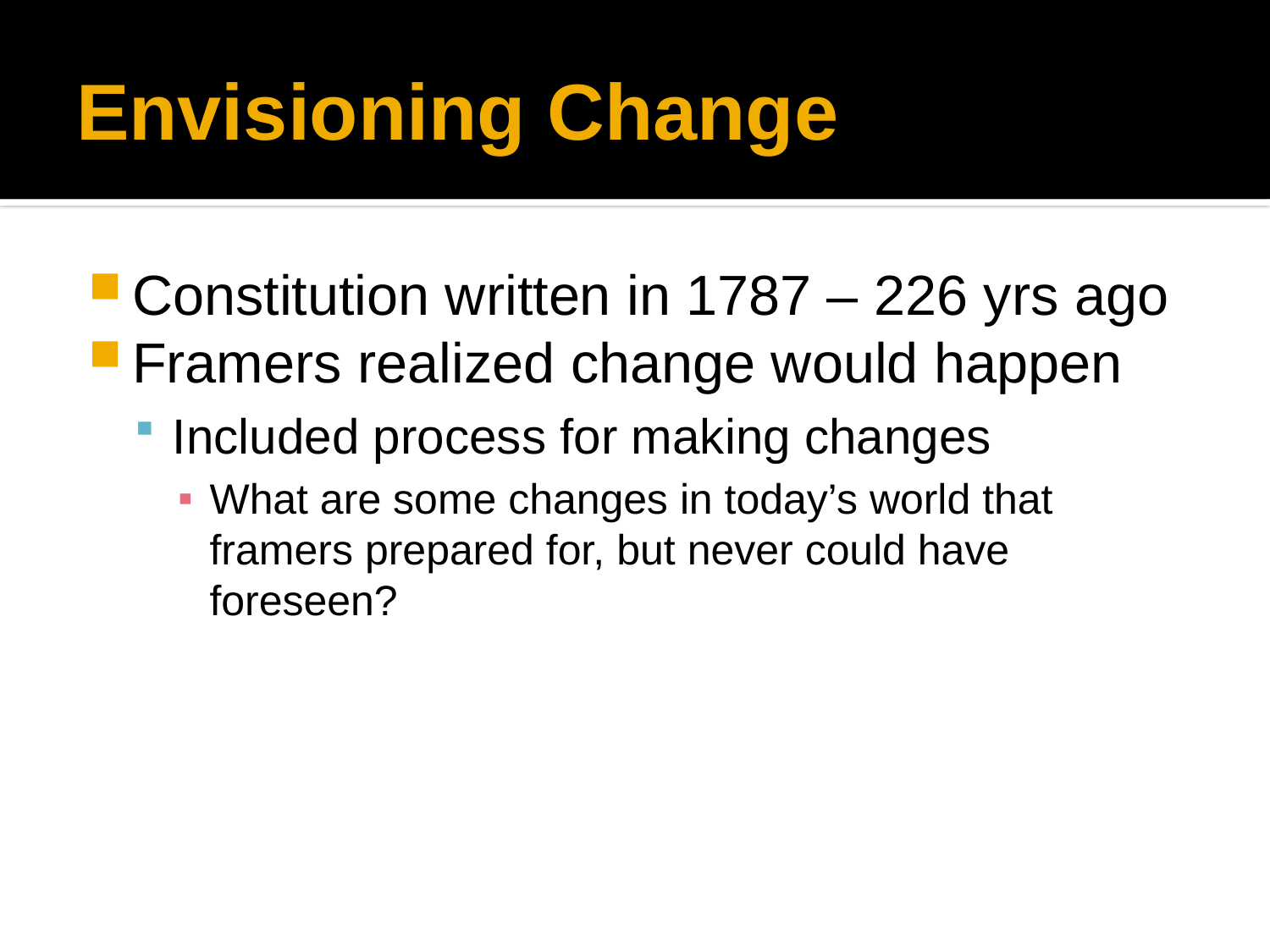

# Envisioning Change
Constitution written in 1787 – 226 yrs ago
Framers realized change would happen
Included process for making changes
What are some changes in today’s world that framers prepared for, but never could have foreseen?